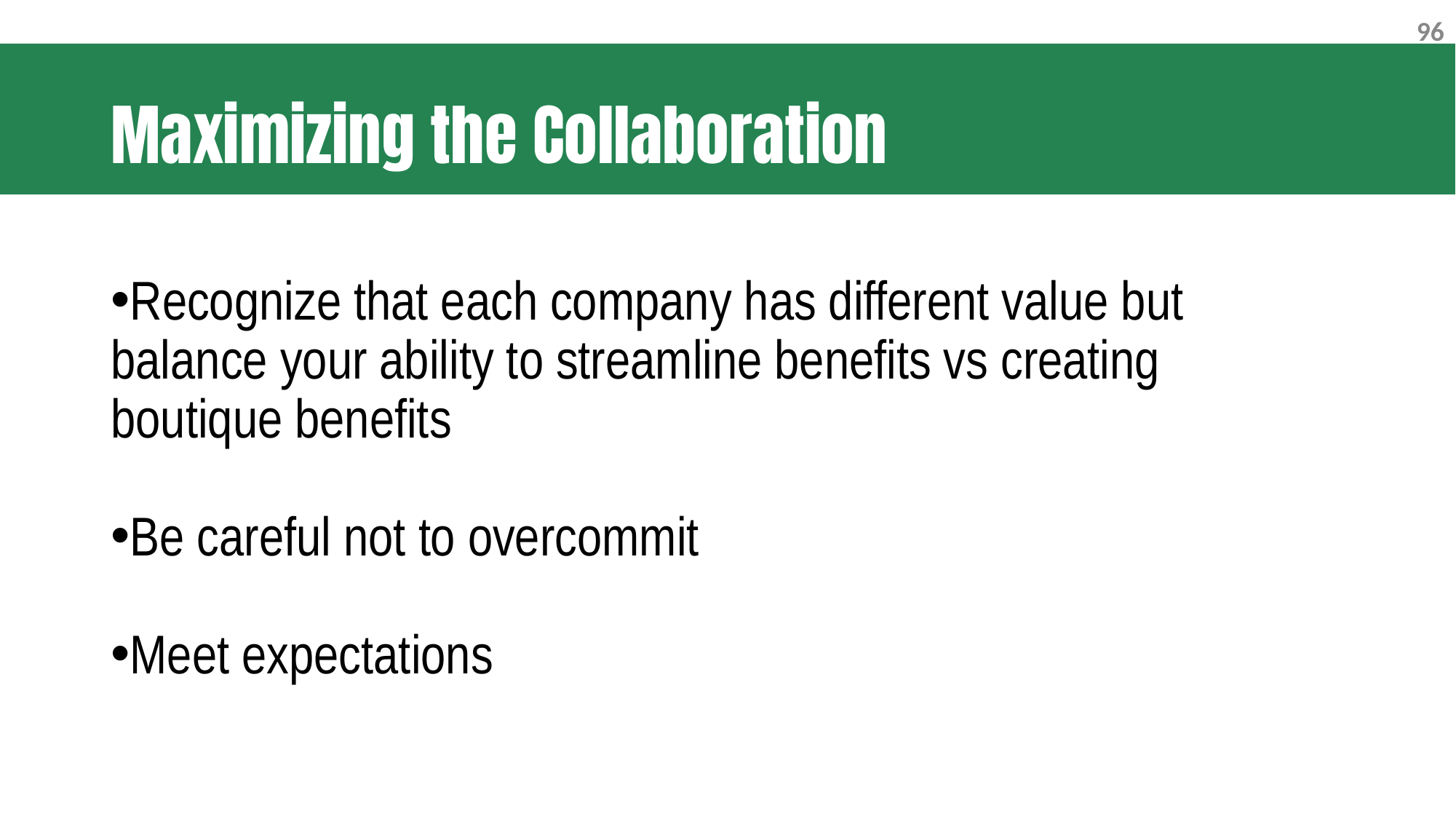

# Maximizing the Collaboration

Recognize that each company has different value but balance your ability to streamline benefits vs creating boutique benefits

Be careful not to overcommit

Meet expectations